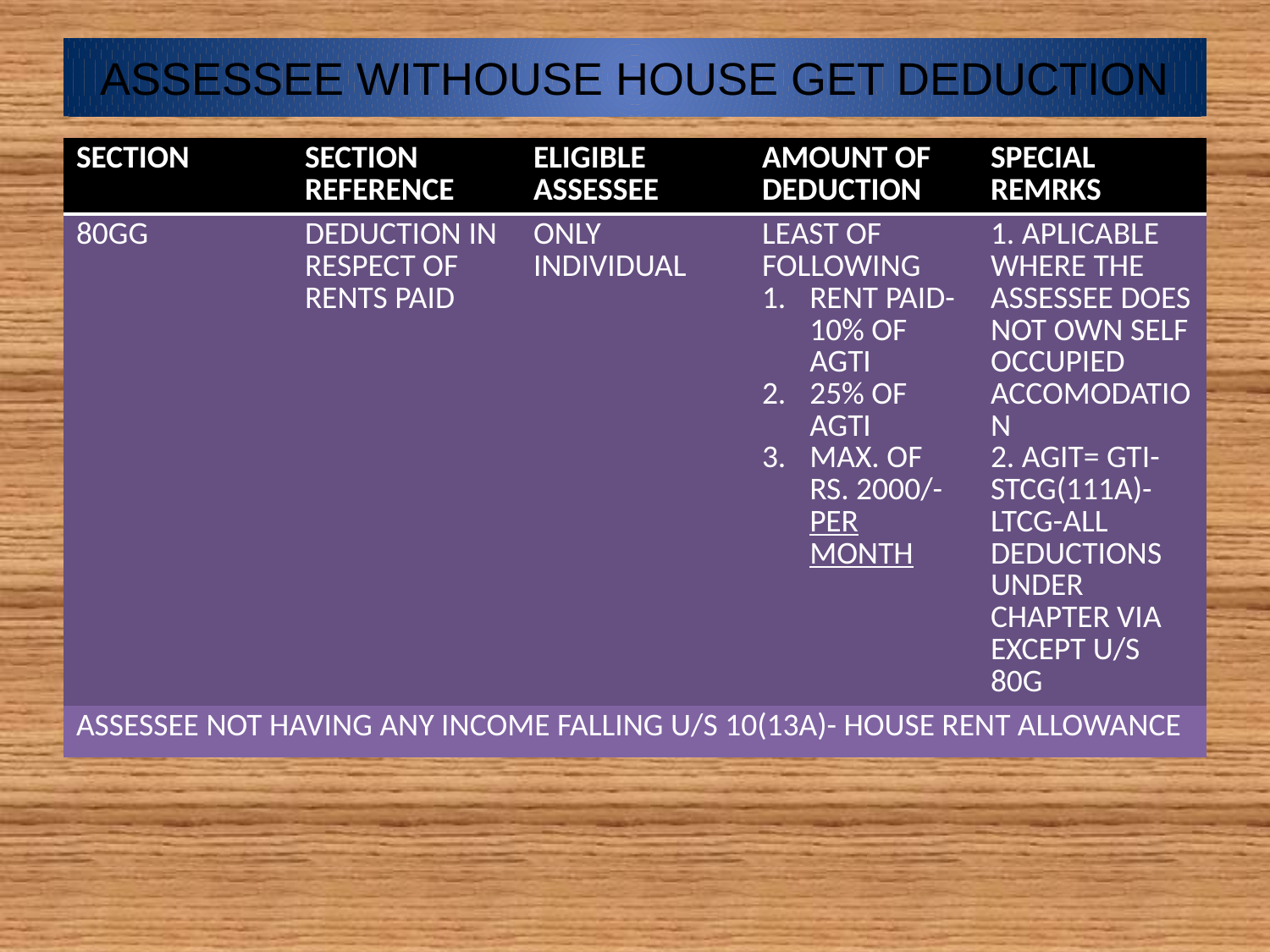

# ASSESSEE WITHOUSE HOUSE GET DEDUCTION
| SECTION | SECTION REFERENCE | ELIGIBLE ASSESSEE | AMOUNT OF DEDUCTION | SPECIAL REMRKS |
| --- | --- | --- | --- | --- |
| 80GG | DEDUCTION IN RESPECT OF RENTS PAID | ONLY INDIVIDUAL | LEAST OF FOLLOWING RENT PAID-10% OF AGTI 25% OF AGTI MAX. OF RS. 2000/- PER MONTH | 1. APLICABLE WHERE THE ASSESSEE DOES NOT OWN SELF OCCUPIED ACCOMODATION 2. AGIT= GTI-STCG(111A)-LTCG-ALL DEDUCTIONS UNDER CHAPTER VIA EXCEPT U/S 80G |
| ASSESSEE NOT HAVING ANY INCOME FALLING U/S 10(13A)- HOUSE RENT ALLOWANCE |  |  |  |  |